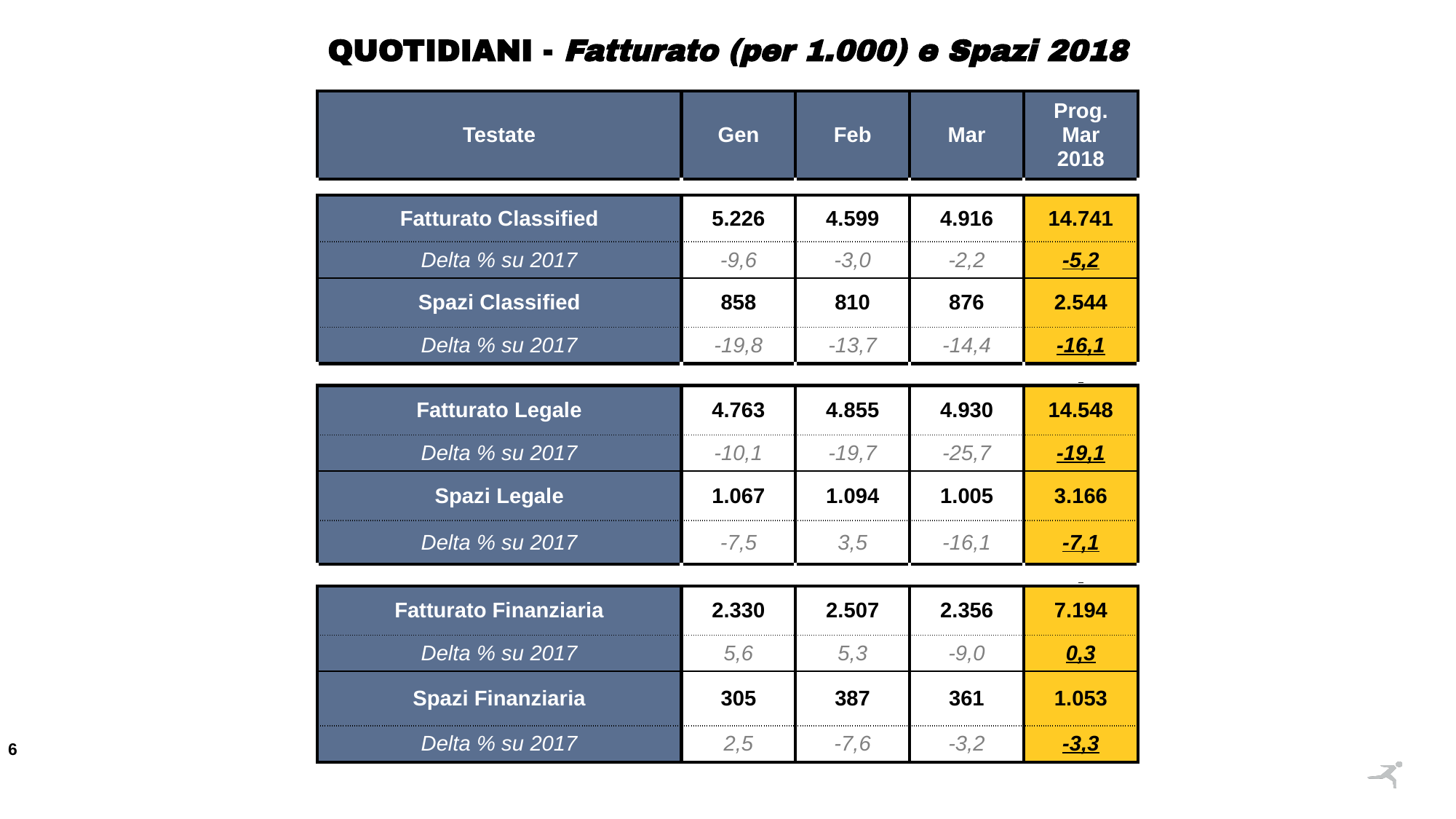

QUOTIDIANI - Fatturato (per 1.000) e Spazi 2018
| Testate | Gen | Feb | Mar | Prog. Mar 2018 |
| --- | --- | --- | --- | --- |
|  |  |  |  |  |
| Fatturato Classified | 5.226 | 4.599 | 4.916 | 14.741 |
| Delta % su 2017 | -9,6 | -3,0 | -2,2 | -5,2 |
| Spazi Classified | 858 | 810 | 876 | 2.544 |
| Delta % su 2017 | -19,8 | -13,7 | -14,4 | -16,1 |
|  |  |  |  |  |
| Fatturato Legale | 4.763 | 4.855 | 4.930 | 14.548 |
| Delta % su 2017 | -10,1 | -19,7 | -25,7 | -19,1 |
| Spazi Legale | 1.067 | 1.094 | 1.005 | 3.166 |
| Delta % su 2017 | -7,5 | 3,5 | -16,1 | -7,1 |
|  |  |  |  |  |
| Fatturato Finanziaria | 2.330 | 2.507 | 2.356 | 7.194 |
| Delta % su 2017 | 5,6 | 5,3 | -9,0 | 0,3 |
| Spazi Finanziaria | 305 | 387 | 361 | 1.053 |
| Delta % su 2017 | 2,5 | -7,6 | -3,2 | -3,3 |